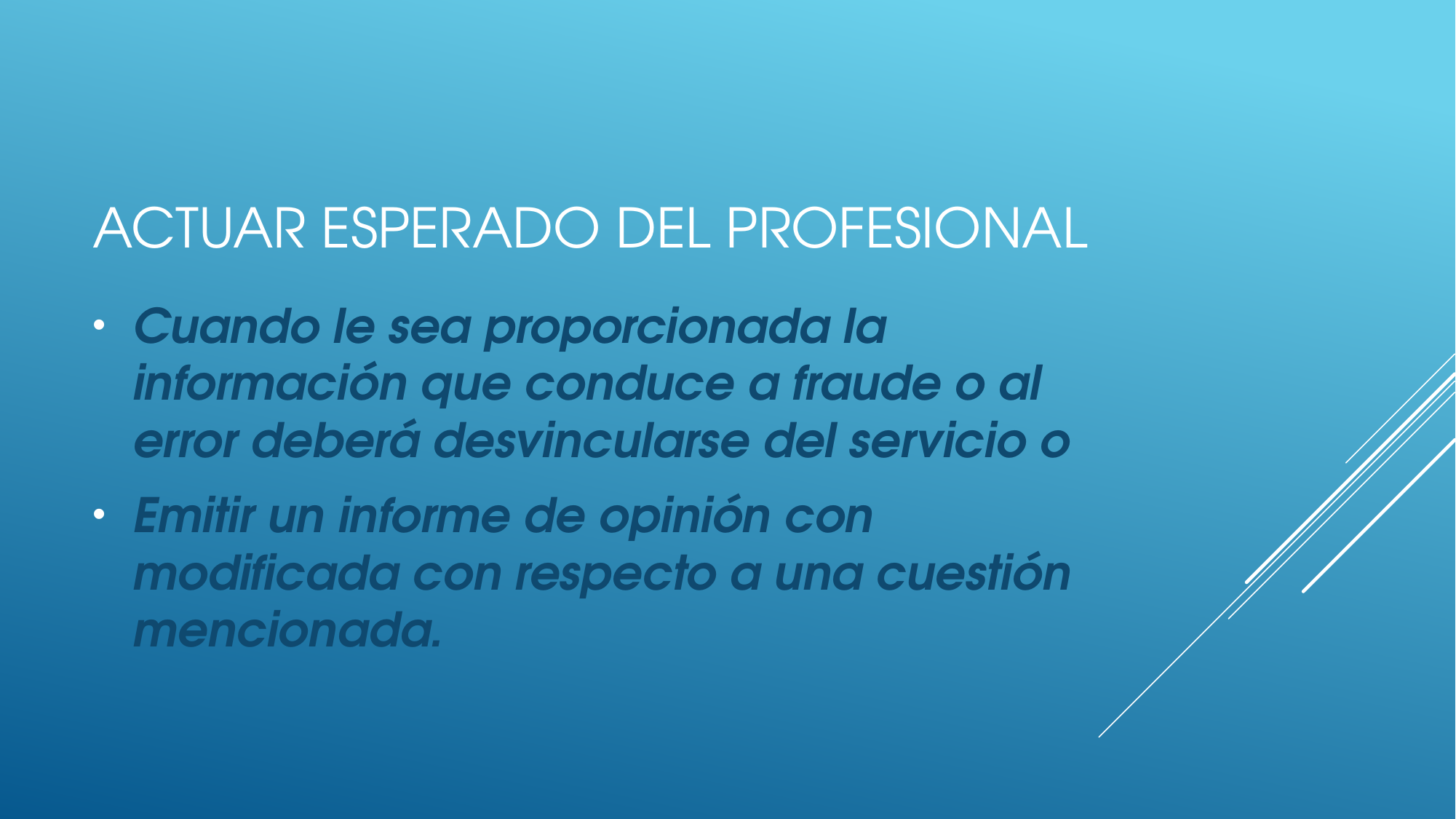

# Actuar esperado del profesional
Cuando le sea proporcionada la información que conduce a fraude o al error deberá desvincularse del servicio o
Emitir un informe de opinión con modificada con respecto a una cuestión mencionada.